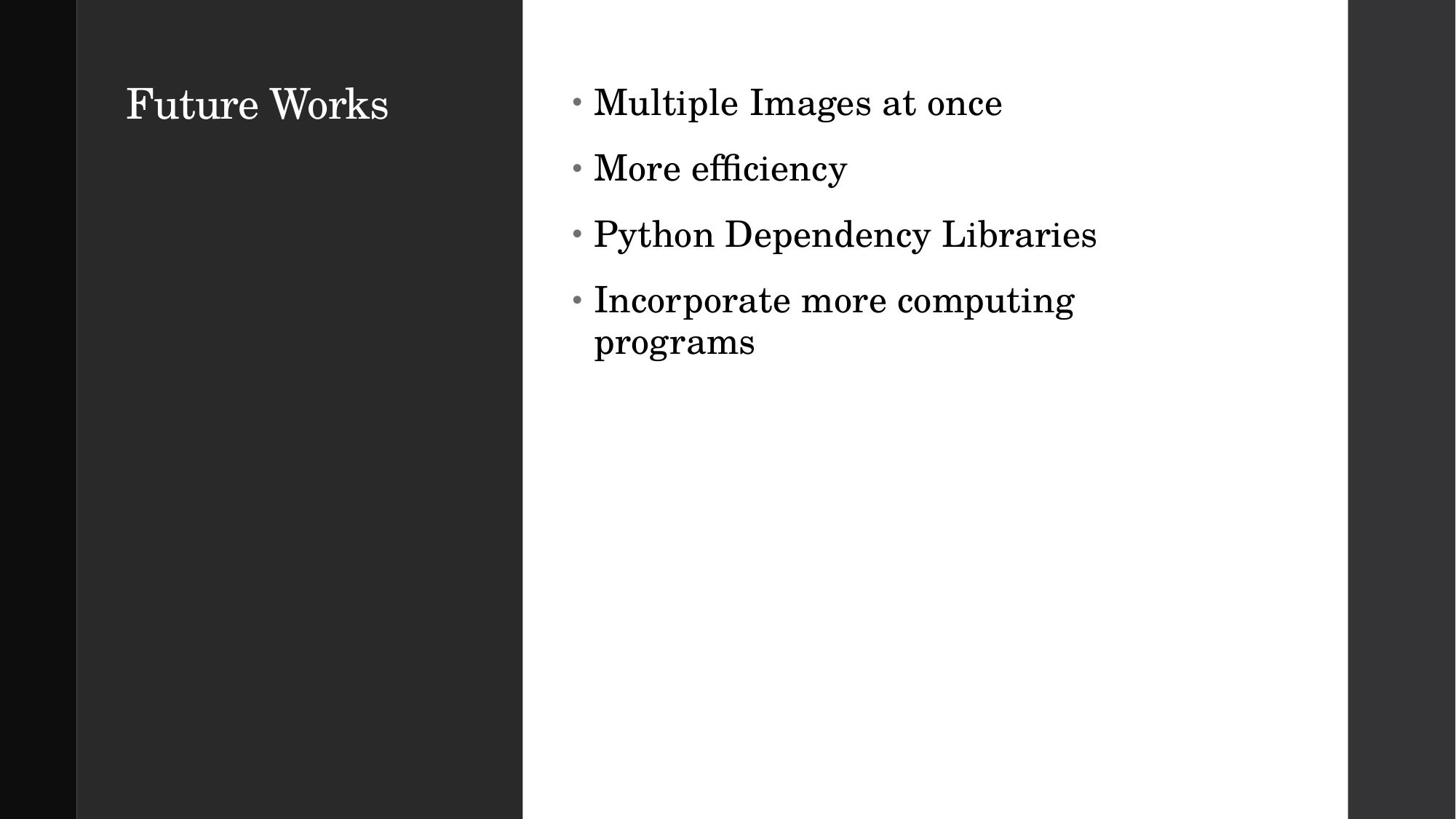

# Future Works
Multiple Images at once
More efficiency
Python Dependency Libraries
Incorporate more computing programs